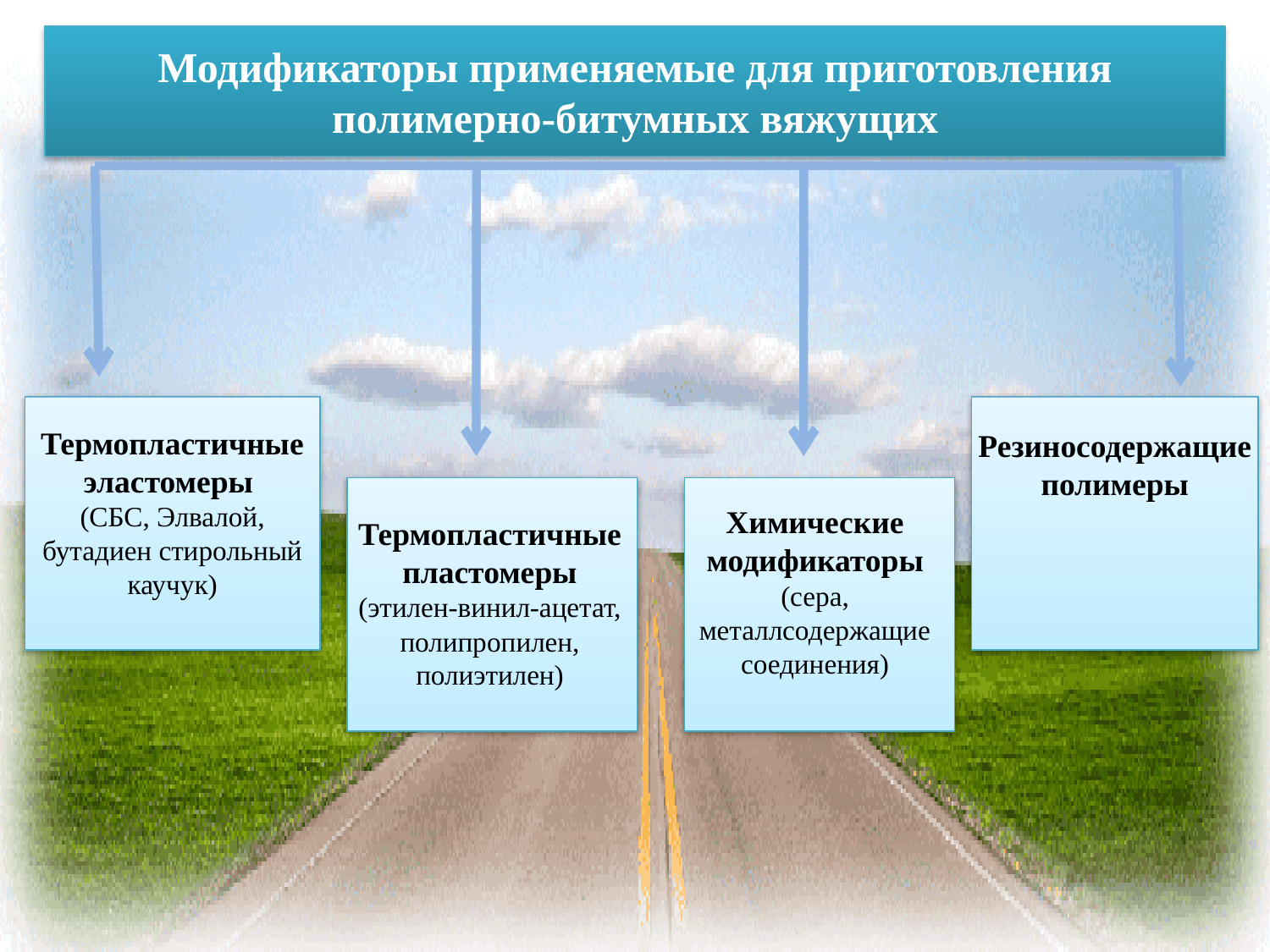

# Модификаторы применяемые для приготовления полимерно-битумных вяжущих

Термопластичные эластомеры
(СБС, Элвалой, бутадиен стирольный каучук)
Резиносодержащие полимеры

Химические модификаторы (сера, металлсодержащие соединения)
Термопластичные пластомеры (этилен-винил-ацетат, полипропилен, полиэтилен)